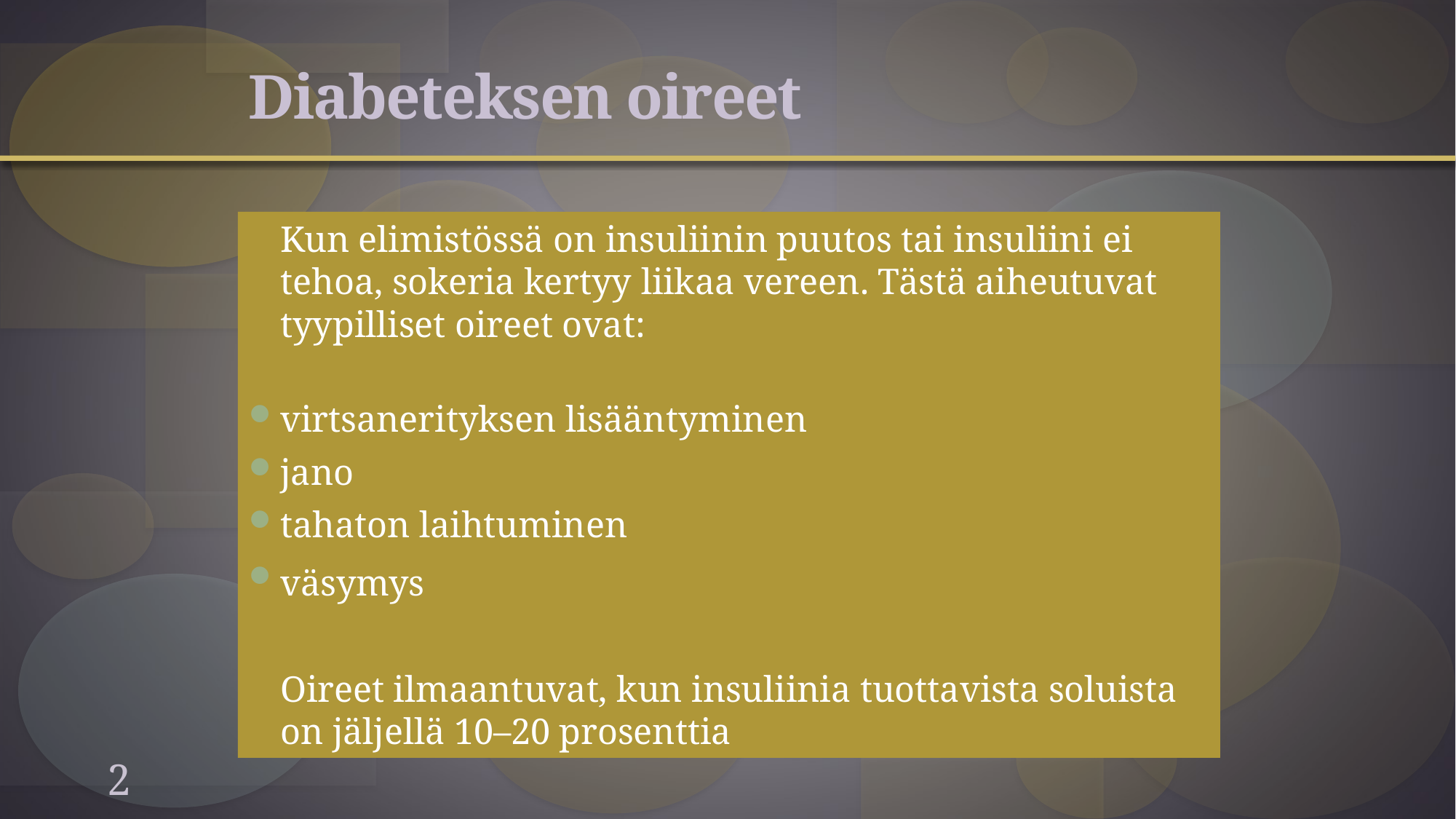

# Diabeteksen oireet
  	Kun elimistössä on insuliinin puutos tai insuliini ei tehoa, sokeria kertyy liikaa vereen. Tästä aiheutuvat tyypilliset oireet ovat:
virtsanerityksen lisääntyminen
jano
tahaton laihtuminen
väsymys

	Oireet ilmaantuvat, kun insuliinia tuottavista soluista on jäljellä 10–20 prosenttia

2